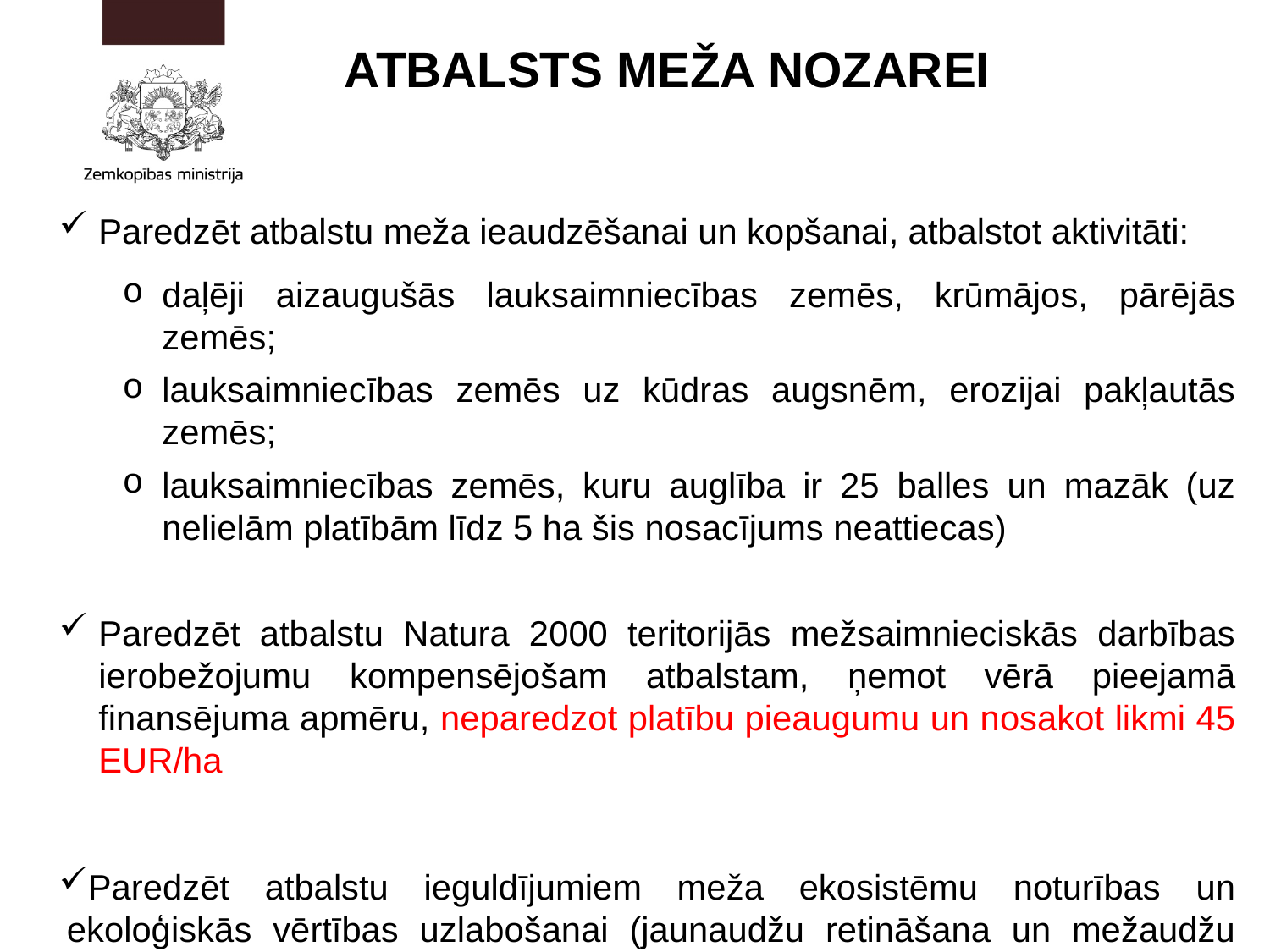

ATBALSTS MEŽA NOZAREI
Paredzēt atbalstu meža ieaudzēšanai un kopšanai, atbalstot aktivitāti:
daļēji aizaugušās lauksaimniecības zemēs, krūmājos, pārējās zemēs;
lauksaimniecības zemēs uz kūdras augsnēm, erozijai pakļautās zemēs;
lauksaimniecības zemēs, kuru auglība ir 25 balles un mazāk (uz nelielām platībām līdz 5 ha šis nosacījums neattiecas)

Paredzēt atbalstu Natura 2000 teritorijās mežsaimnieciskās darbības ierobežojumu kompensējošam atbalstam, ņemot vērā pieejamā finansējuma apmēru, neparedzot platību pieaugumu un nosakot likmi 45 EUR/ha

Paredzēt atbalstu ieguldījumiem meža ekosistēmu noturības un ekoloģiskās vērtības uzlabošanai (jaunaudžu retināšana un mežaudžu nomaiņai), ņemot vērā ieguldījumus Eiropas Atveseļošanas un noturības mehānisma plānā (RRF).